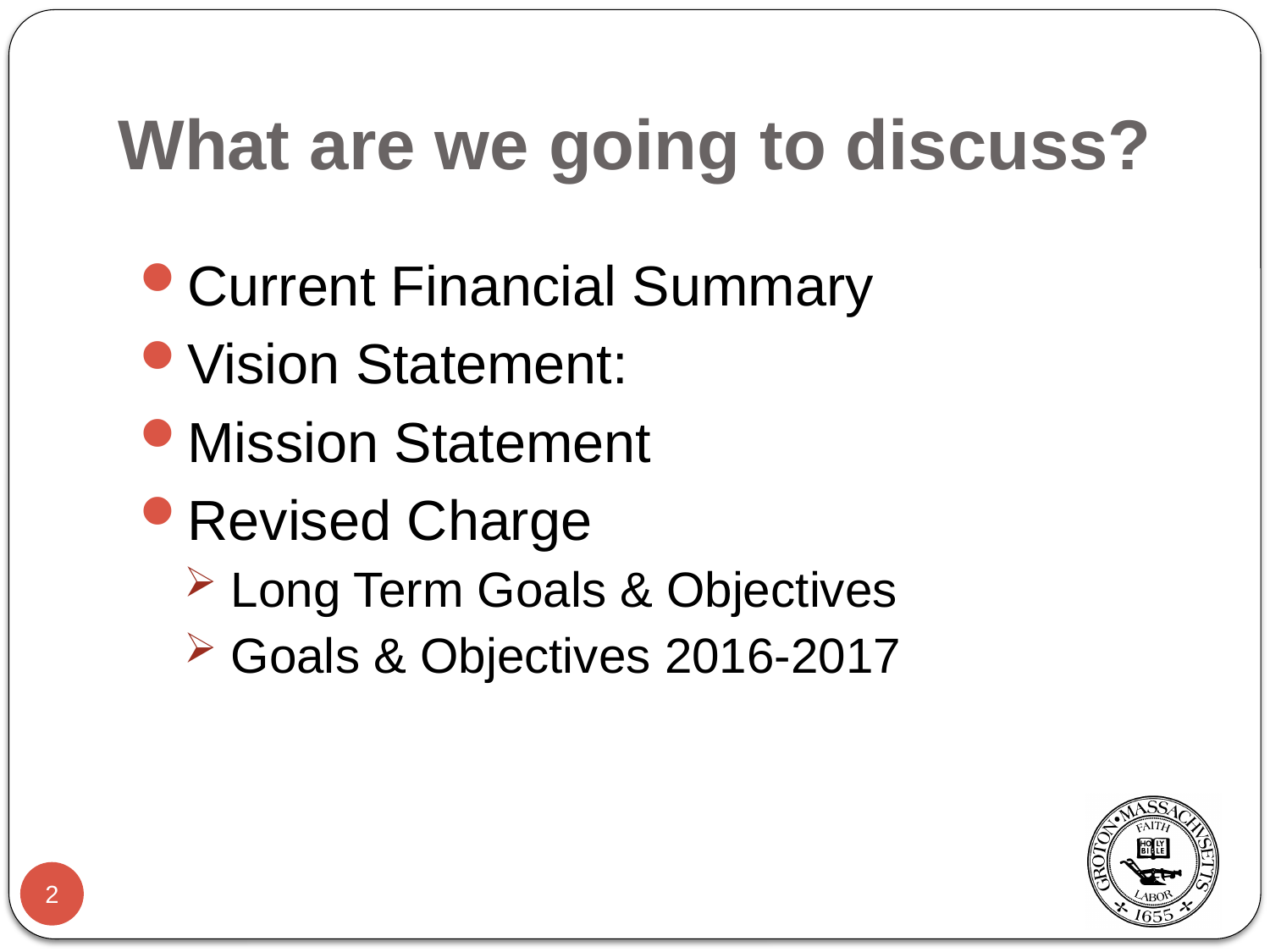

# What are we going to discuss?
Current Financial Summary
Vision Statement:
Mission Statement
Revised Charge
 Long Term Goals & Objectives
 Goals & Objectives 2016-2017

2